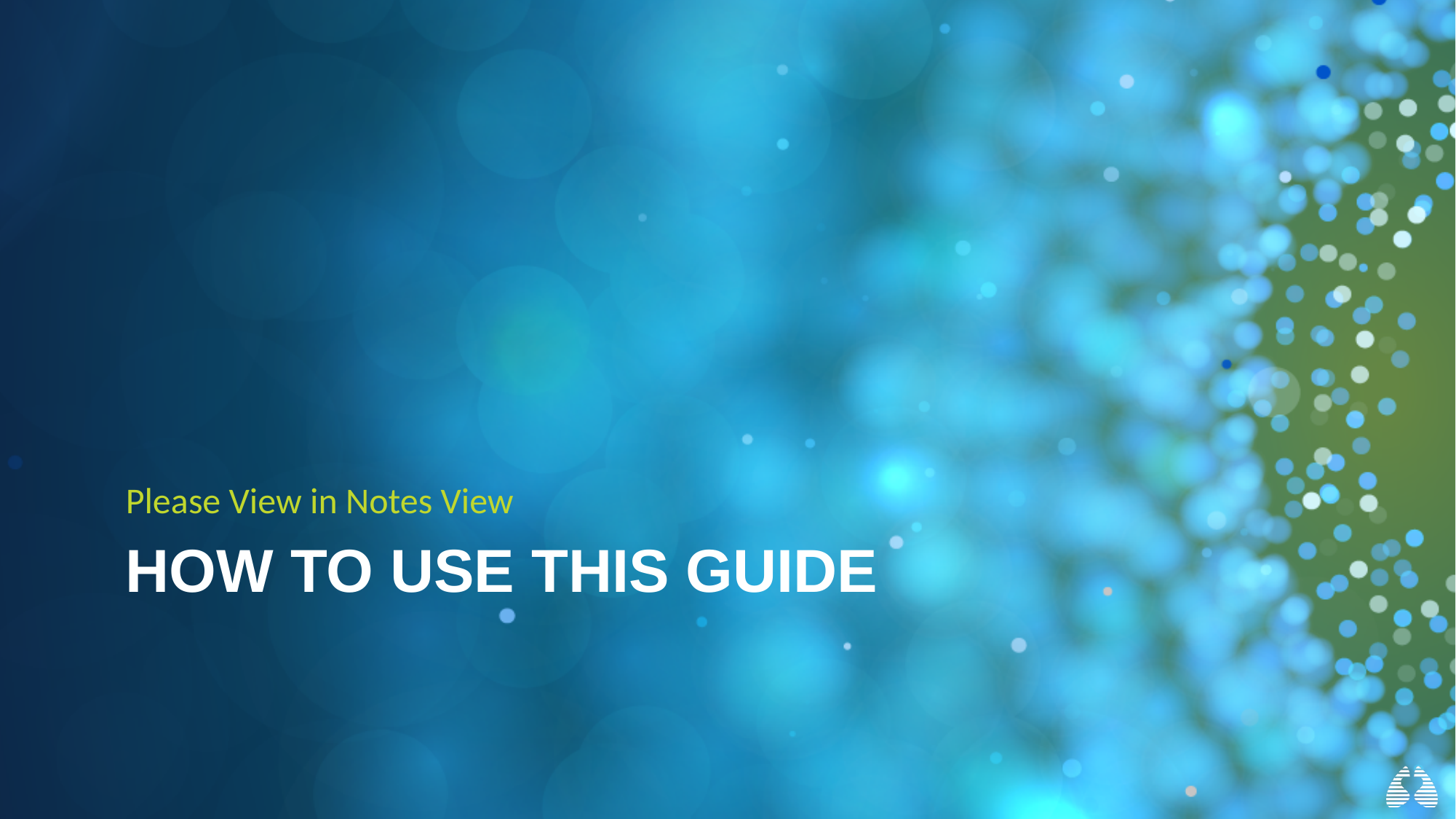

Please View in Notes View
# How To Use This Guide